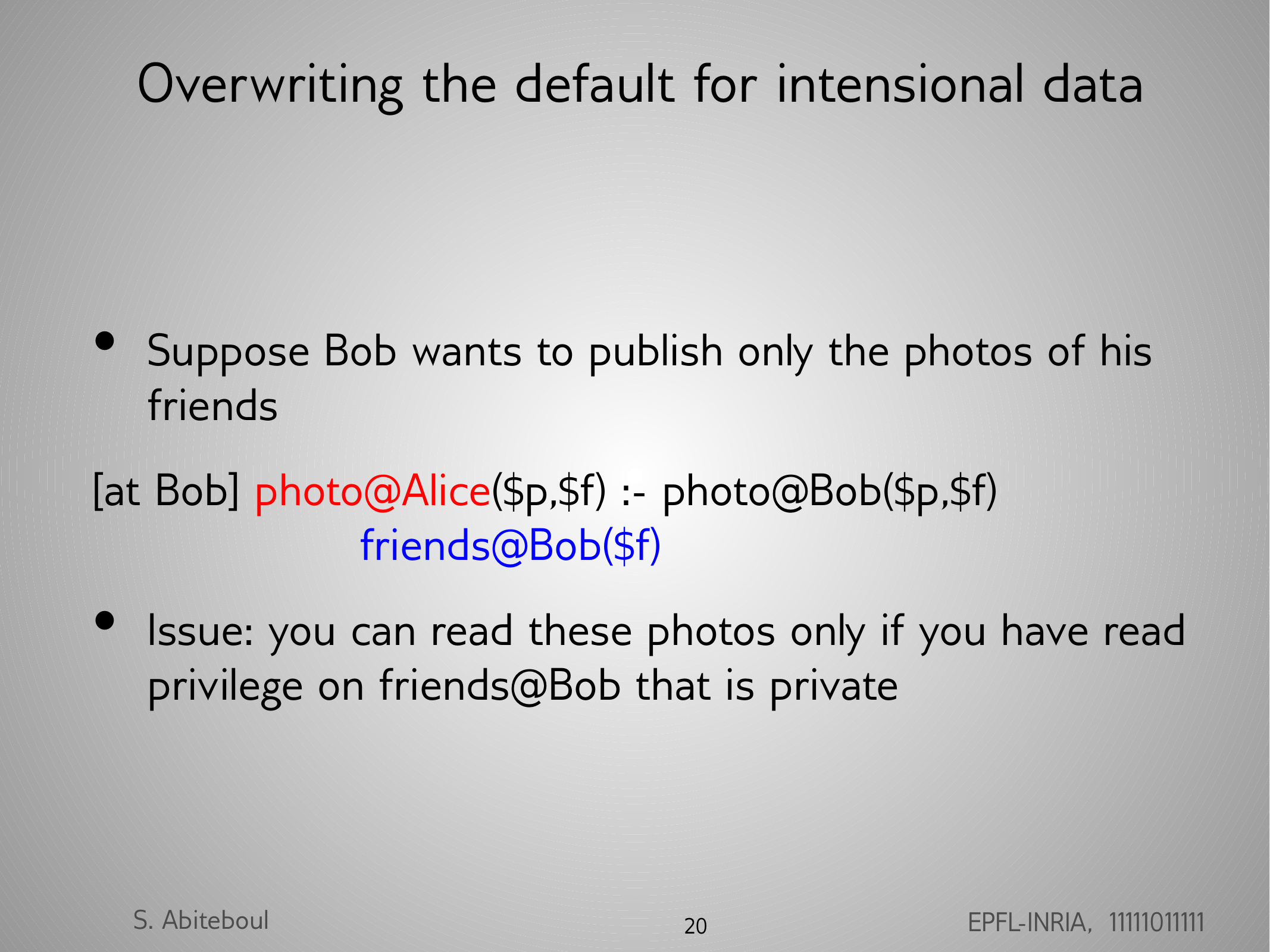

# Overwriting the default for intensional data
Suppose Bob wants to publish only the photos of his friends
[at Bob] photo@Alice($p,$f) :- photo@Bob($p,$f)					friends@Bob($f)
Issue: you can read these photos only if you have read privilege on friends@Bob that is private
20